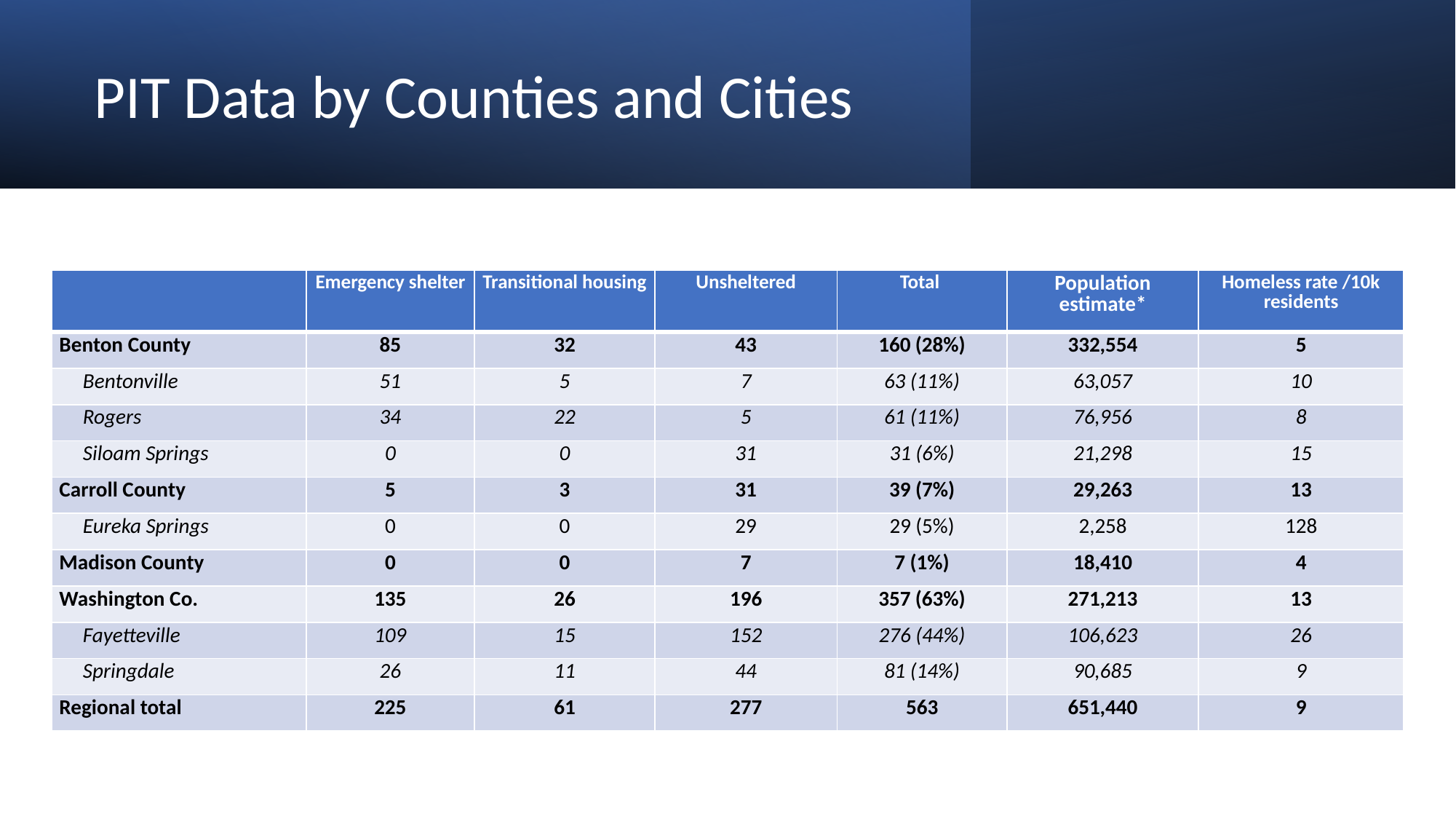

# PIT Data by Counties and Cities
|  | Emergency shelter | Transitional housing | Unsheltered | Total | Population estimate\* | Homeless rate /10k residents |
| --- | --- | --- | --- | --- | --- | --- |
| Benton County | 85 | 32 | 43 | 160 (28%) | 332,554 | 5 |
| Bentonville | 51 | 5 | 7 | 63 (11%) | 63,057 | 10 |
| Rogers | 34 | 22 | 5 | 61 (11%) | 76,956 | 8 |
| Siloam Springs | 0 | 0 | 31 | 31 (6%) | 21,298 | 15 |
| Carroll County | 5 | 3 | 31 | 39 (7%) | 29,263 | 13 |
| Eureka Springs | 0 | 0 | 29 | 29 (5%) | 2,258 | 128 |
| Madison County | 0 | 0 | 7 | 7 (1%) | 18,410 | 4 |
| Washington Co. | 135 | 26 | 196 | 357 (63%) | 271,213 | 13 |
| Fayetteville | 109 | 15 | 152 | 276 (44%) | 106,623 | 26 |
| Springdale | 26 | 11 | 44 | 81 (14%) | 90,685 | 9 |
| Regional total | 225 | 61 | 277 | 563 | 651,440 | 9 |